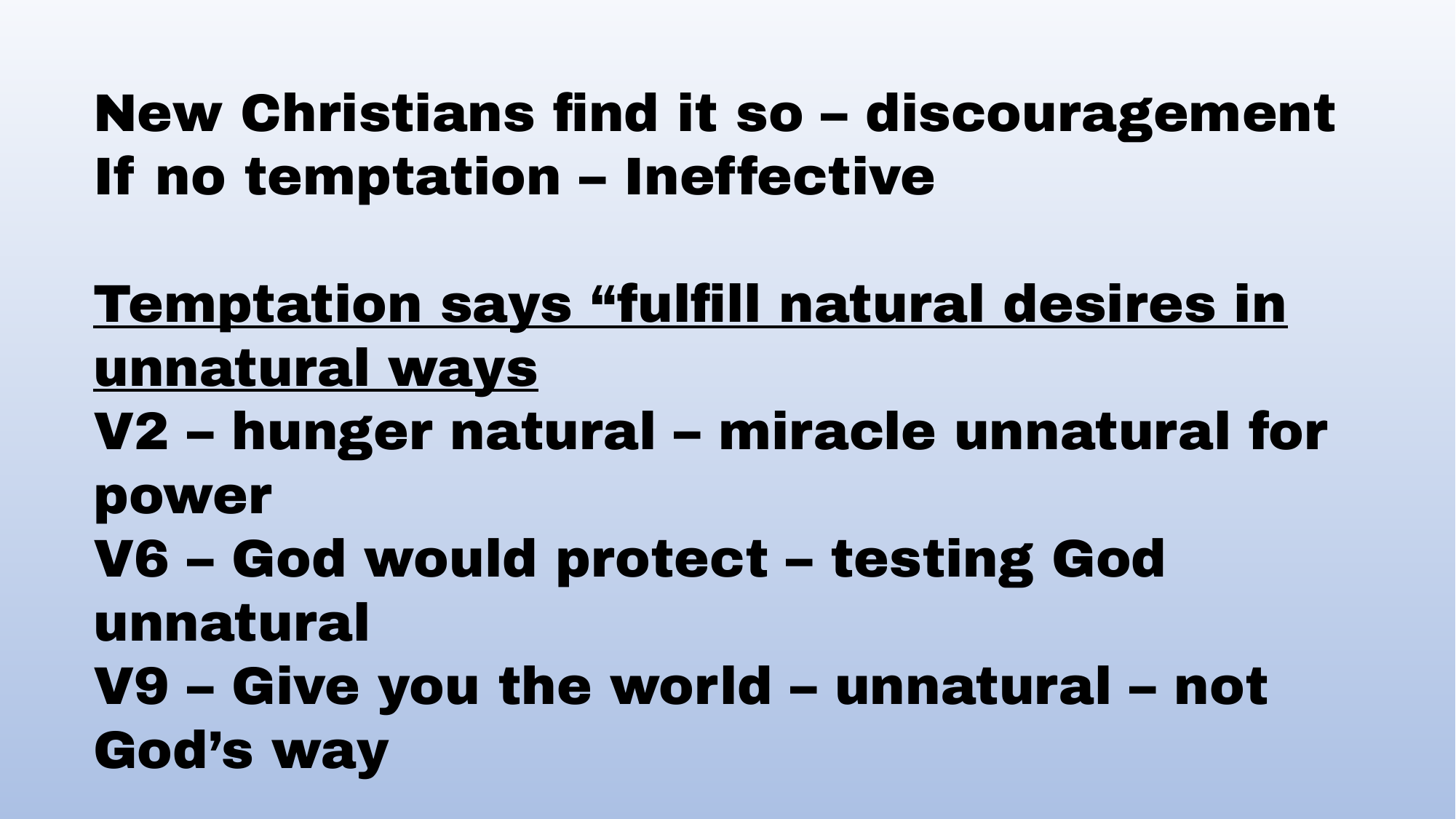

New Christians find it so – discouragement
If no temptation – Ineffective

Temptation says “fulfill natural desires in unnatural ways
V2 – hunger natural – miracle unnatural for power
V6 – God would protect – testing God unnatural
V9 – Give you the world – unnatural – not God’s way